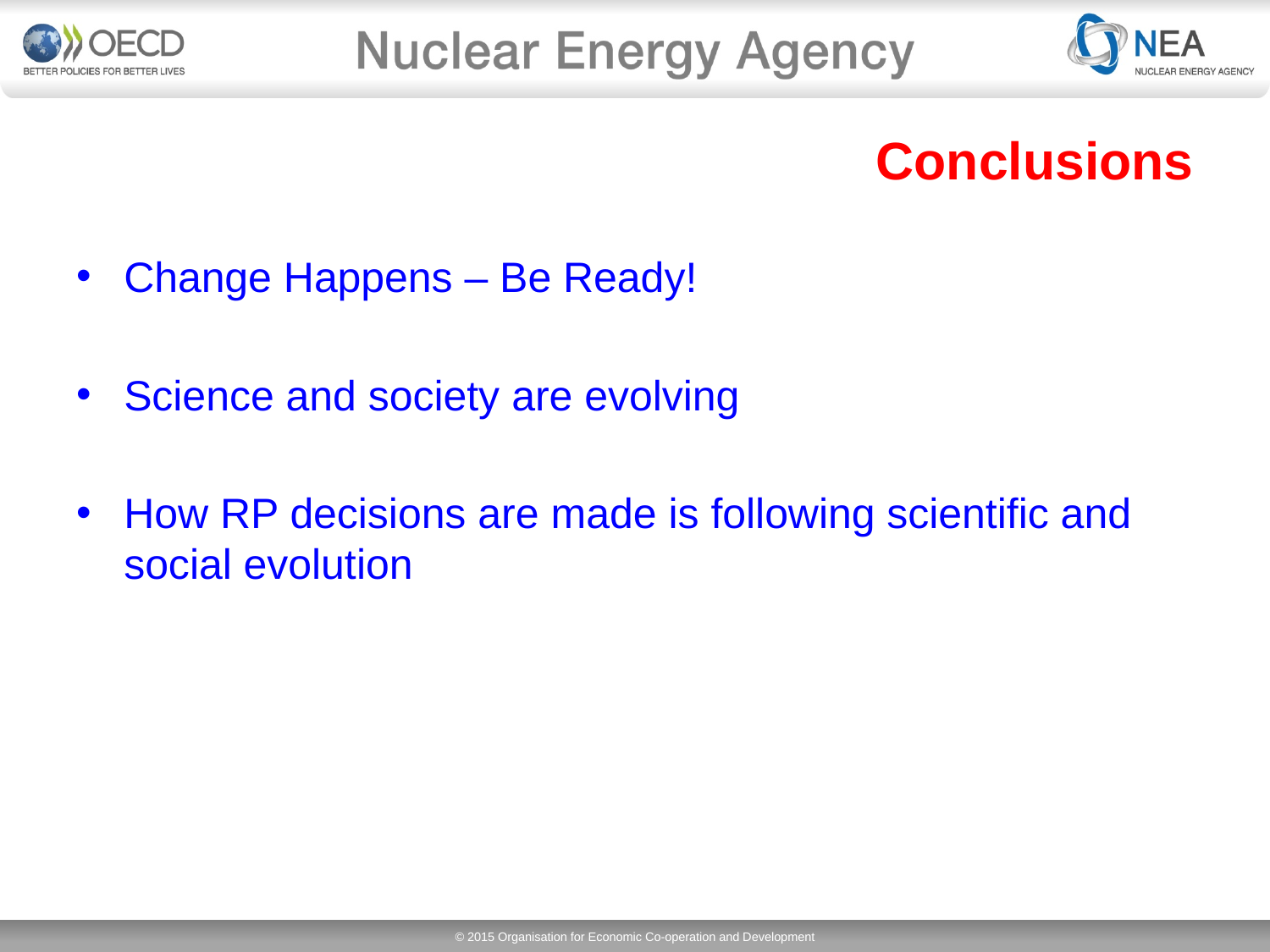

# Conclusions
Change Happens – Be Ready!

Science and society are evolving

How RP decisions are made is following scientific and social evolution